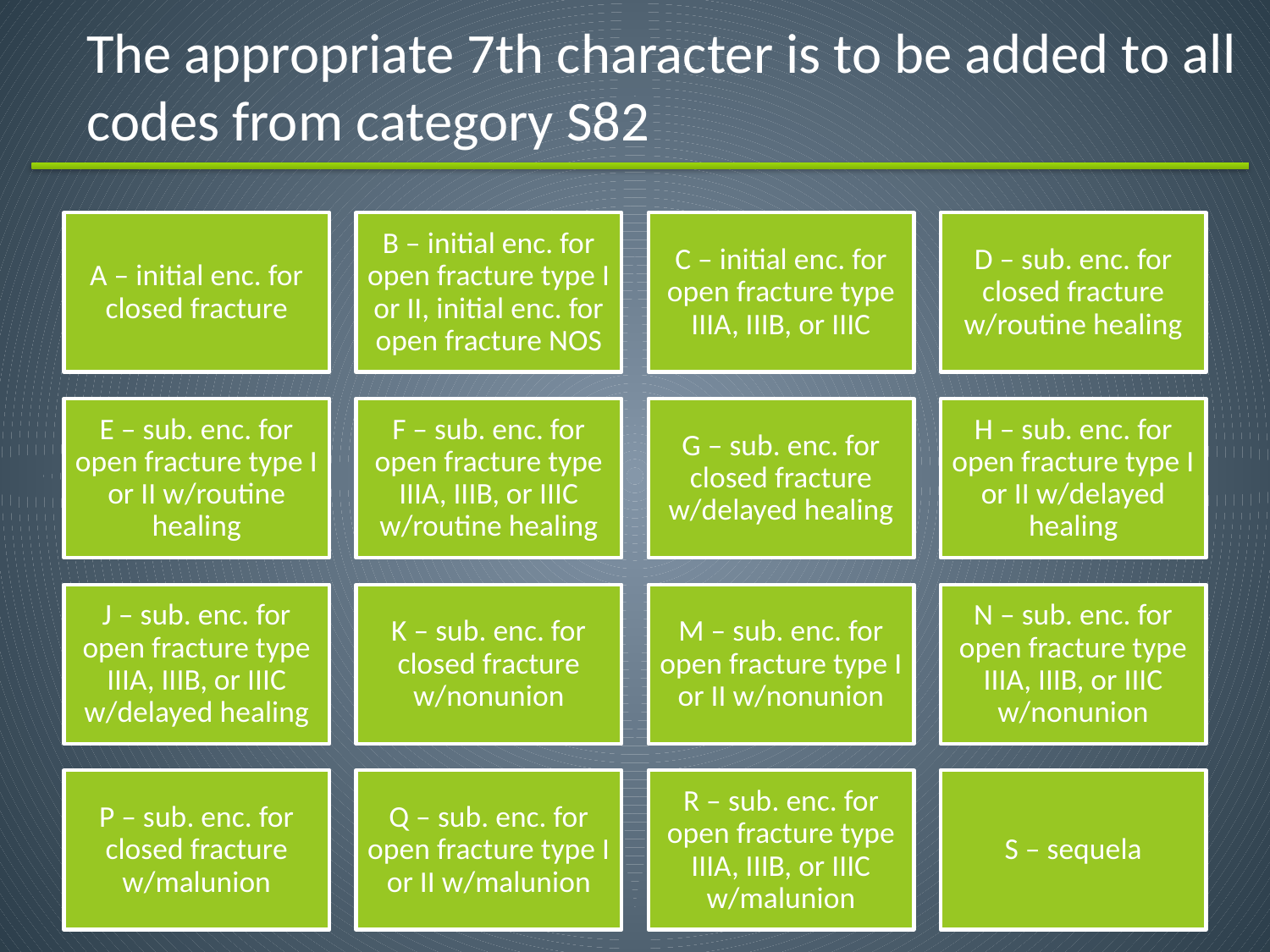

The appropriate 7th character is to be added to all codes from category S82

A – initial enc. for closed fracture
B – initial enc. for open fracture type I or II, initial enc. for open fracture NOS
C – initial enc. for open fracture type IIIA, IIIB, or IIIC
D – sub. enc. for closed fracture w/routine healing
E – sub. enc. for open fracture type I or II w/routine healing
F – sub. enc. for open fracture type IIIA, IIIB, or IIIC w/routine healing
G – sub. enc. for closed fracture w/delayed healing
H – sub. enc. for open fracture type I or II w/delayed healing
J – sub. enc. for open fracture type IIIA, IIIB, or IIIC w/delayed healing
K – sub. enc. for closed fracture w/nonunion
M – sub. enc. for open fracture type I or II w/nonunion
N – sub. enc. for open fracture type IIIA, IIIB, or IIIC w/nonunion
P – sub. enc. for closed fracture w/malunion
Q – sub. enc. for open fracture type I or II w/malunion
R – sub. enc. for open fracture type IIIA, IIIB, or IIIC w/malunion
S – sequela